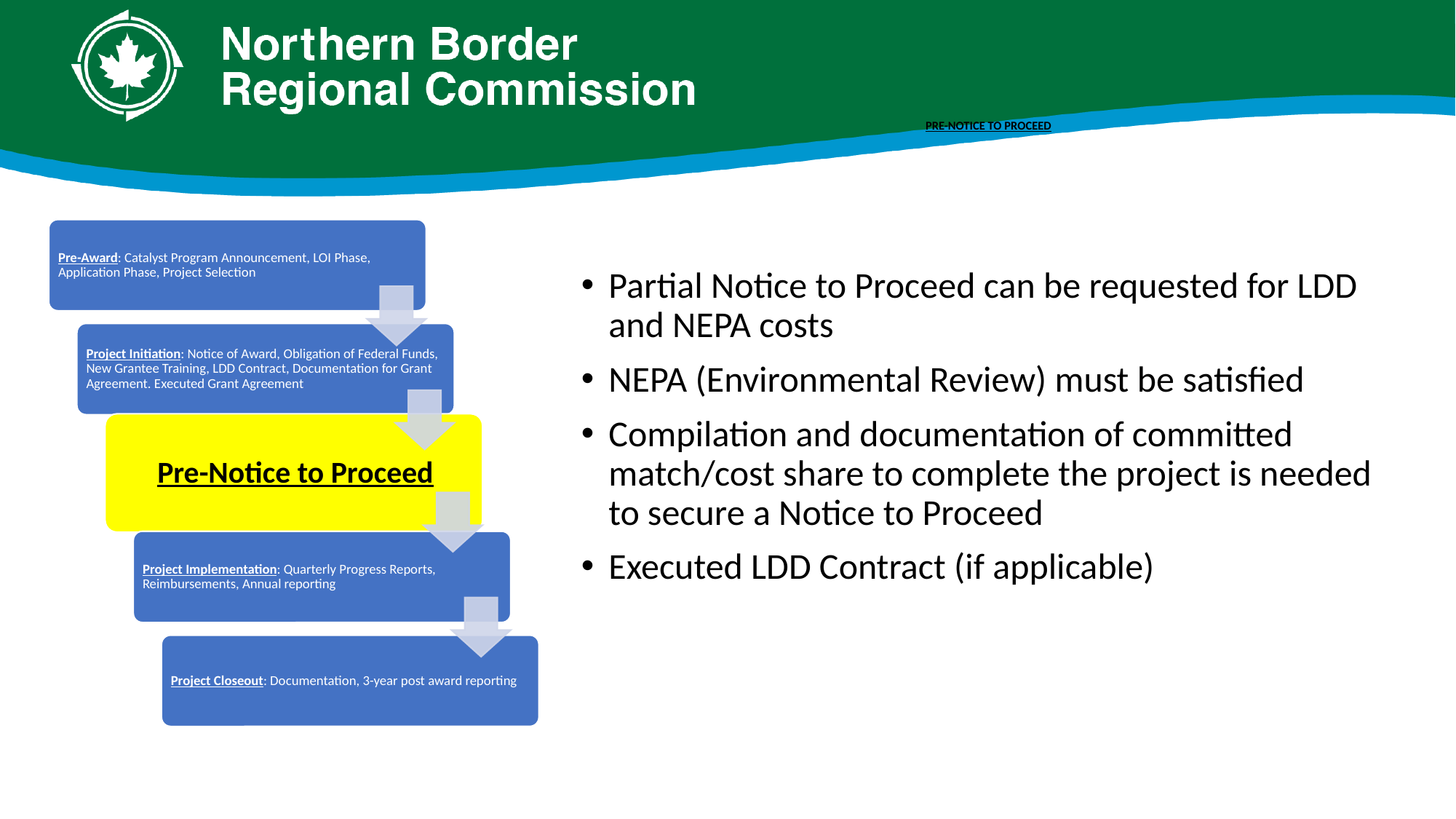

# PRE-NOTICE TO PROCEED

Pre-Award: Catalyst Program Announcement, LOI Phase, Application Phase, Project Selection
Project Initiation: Notice of Award, Obligation of Federal Funds, New Grantee Training, LDD Contract, Documentation for Grant Agreement. Executed Grant Agreement
Pre-Notice to Proceed
Project Implementation: Quarterly Progress Reports, Reimbursements, Annual reporting
Project Closeout: Documentation, 3-year post award reporting

Partial Notice to Proceed can be requested for LDD and NEPA costs
NEPA (Environmental Review) must be satisfied
Compilation and documentation of committed match/cost share to complete the project is needed to secure a Notice to Proceed
Executed LDD Contract (if applicable)